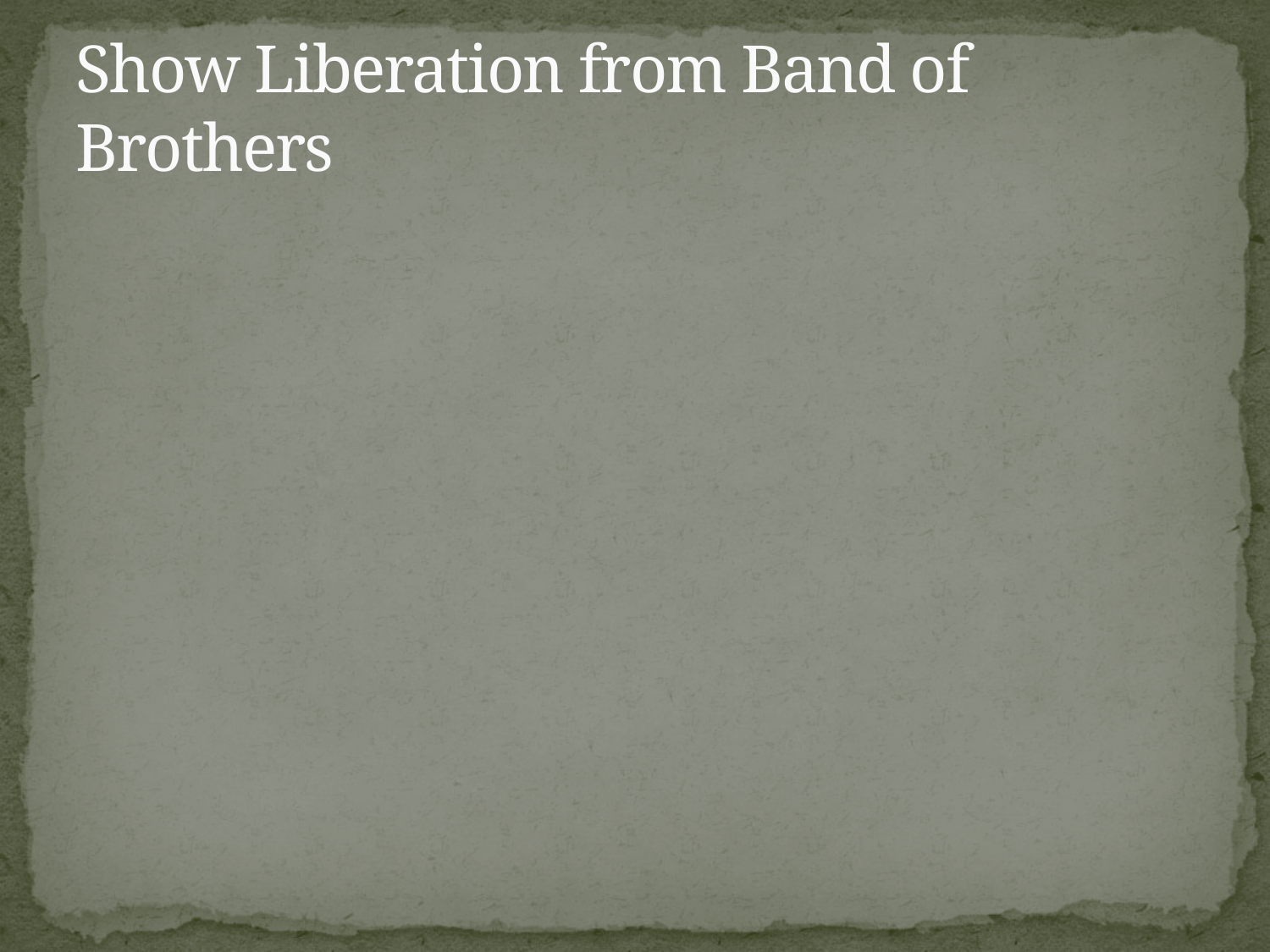

# Show Liberation from Band of Brothers